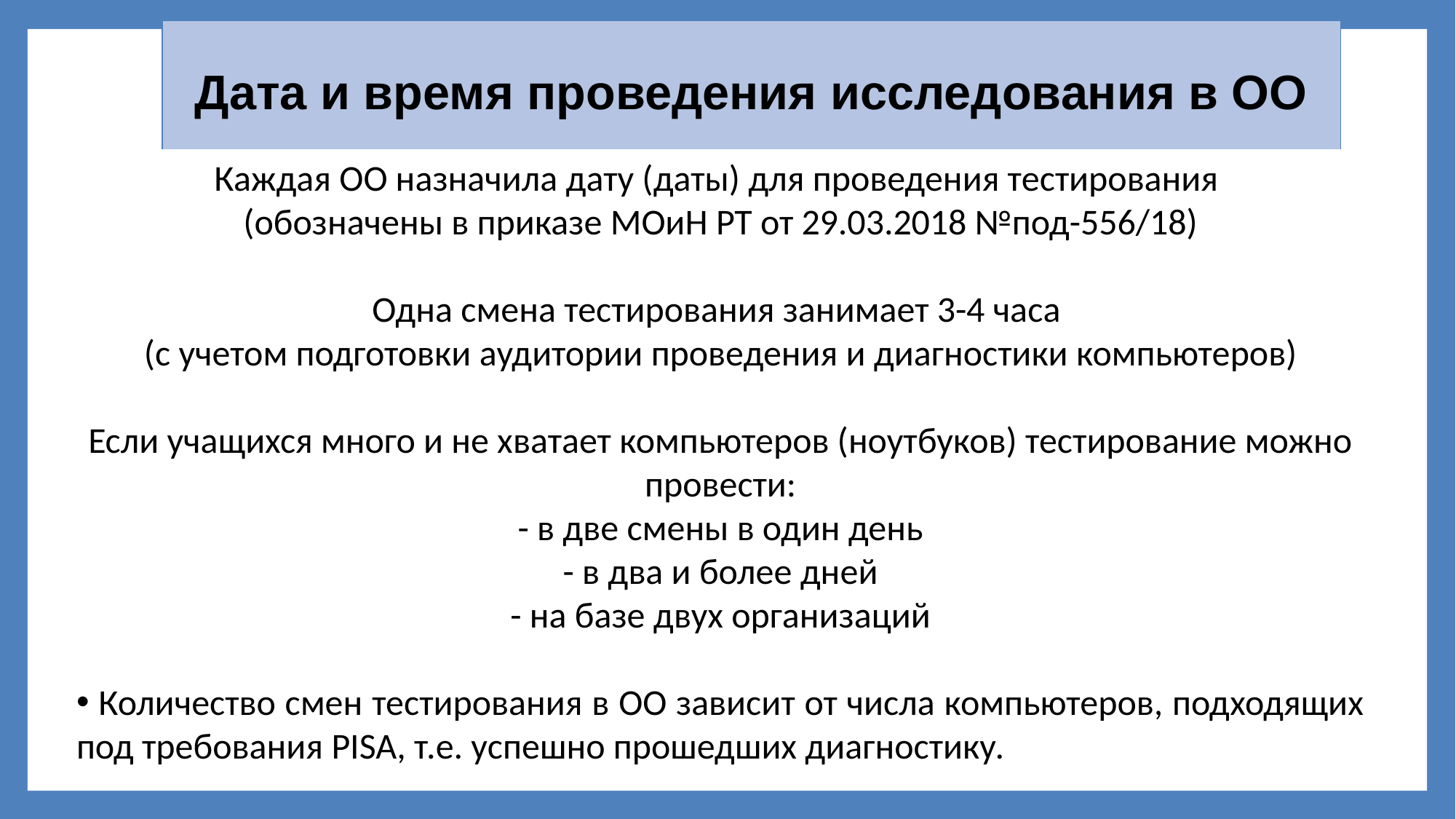

# Дата и время проведения исследования в ОО
Каждая ОО назначила дату (даты) для проведения тестирования
(обозначены в приказе МОиН РТ от 29.03.2018 №под-556/18)

Одна смена тестирования занимает 3-4 часа
(с учетом подготовки аудитории проведения и диагностики компьютеров)

Если учащихся много и не хватает компьютеров (ноутбуков) тестирование можно провести:
- в две смены в один день
- в два и более дней
- на базе двух организаций

 Количество смен тестирования в ОО зависит от числа компьютеров, подходящих под требования PISA, т.е. успешно прошедших диагностику.

23